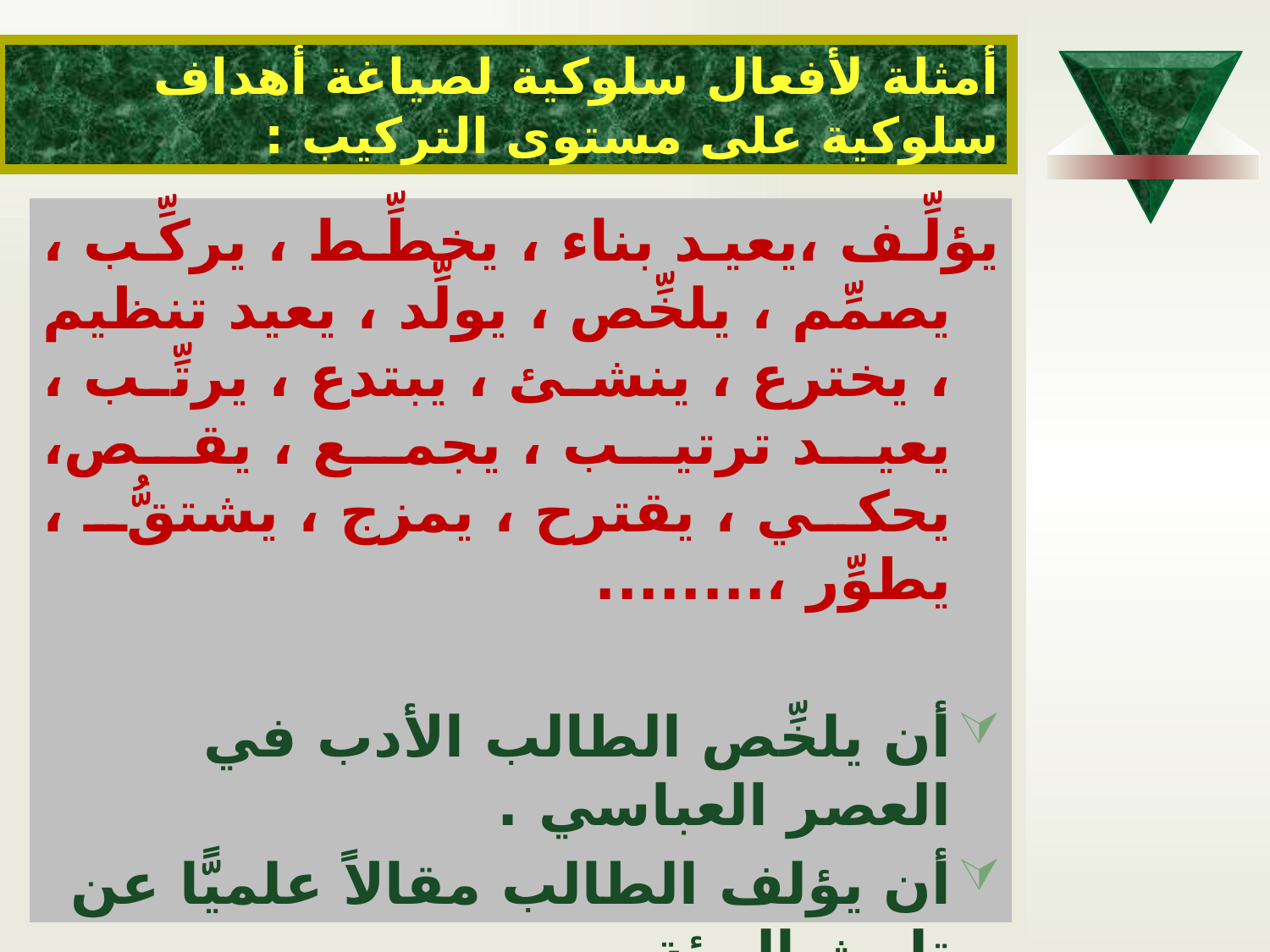

# أمثلة لأفعال سلوكية لصياغة أهداف سلوكية على مستوى التركيب :
يؤلِّف ،يعيد بناء ، يخطِّط ، يركِّب ، يصمِّم ، يلخِّص ، يولِّد ، يعيد تنظيم ، يخترع ، ينشئ ، يبتدع ، يرتِّب ، يعيد ترتيب ، يجمع ، يقص، يحكي ، يقترح ، يمزج ، يشتقُّ ، يطوِّر ،........

أن يلخِّص الطالب الأدب في العصر العباسي .
أن يؤلف الطالب مقالاً علميًّا عن تلوث البيئة .
أن يكتب الطالب تقريراً علميًّا عن الزيارات الميدانية .